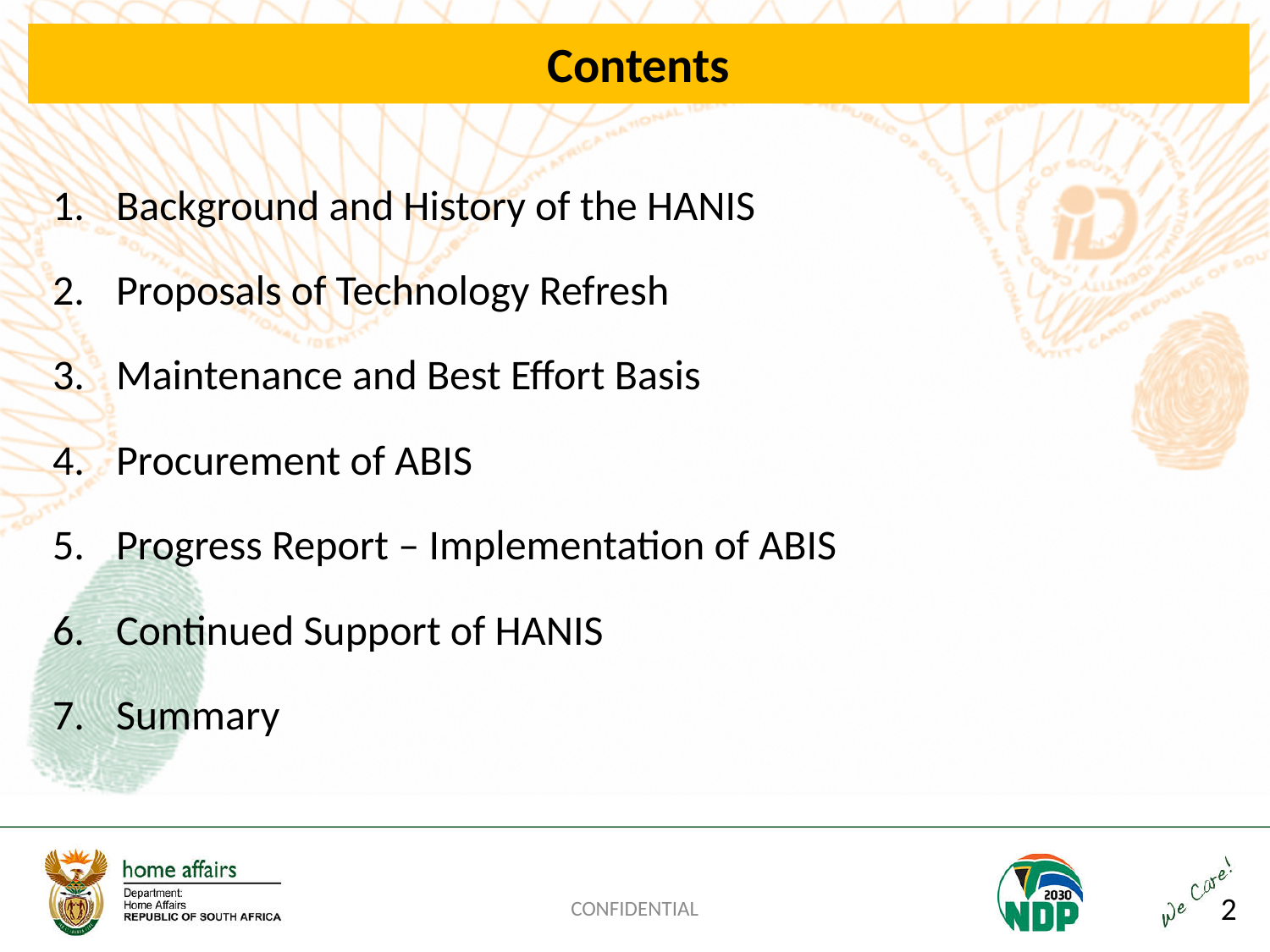

# Contents
Background and History of the HANIS
Proposals of Technology Refresh
Maintenance and Best Effort Basis
Procurement of ABIS
Progress Report – Implementation of ABIS
Continued Support of HANIS
Summary
CONFIDENTIAL
2